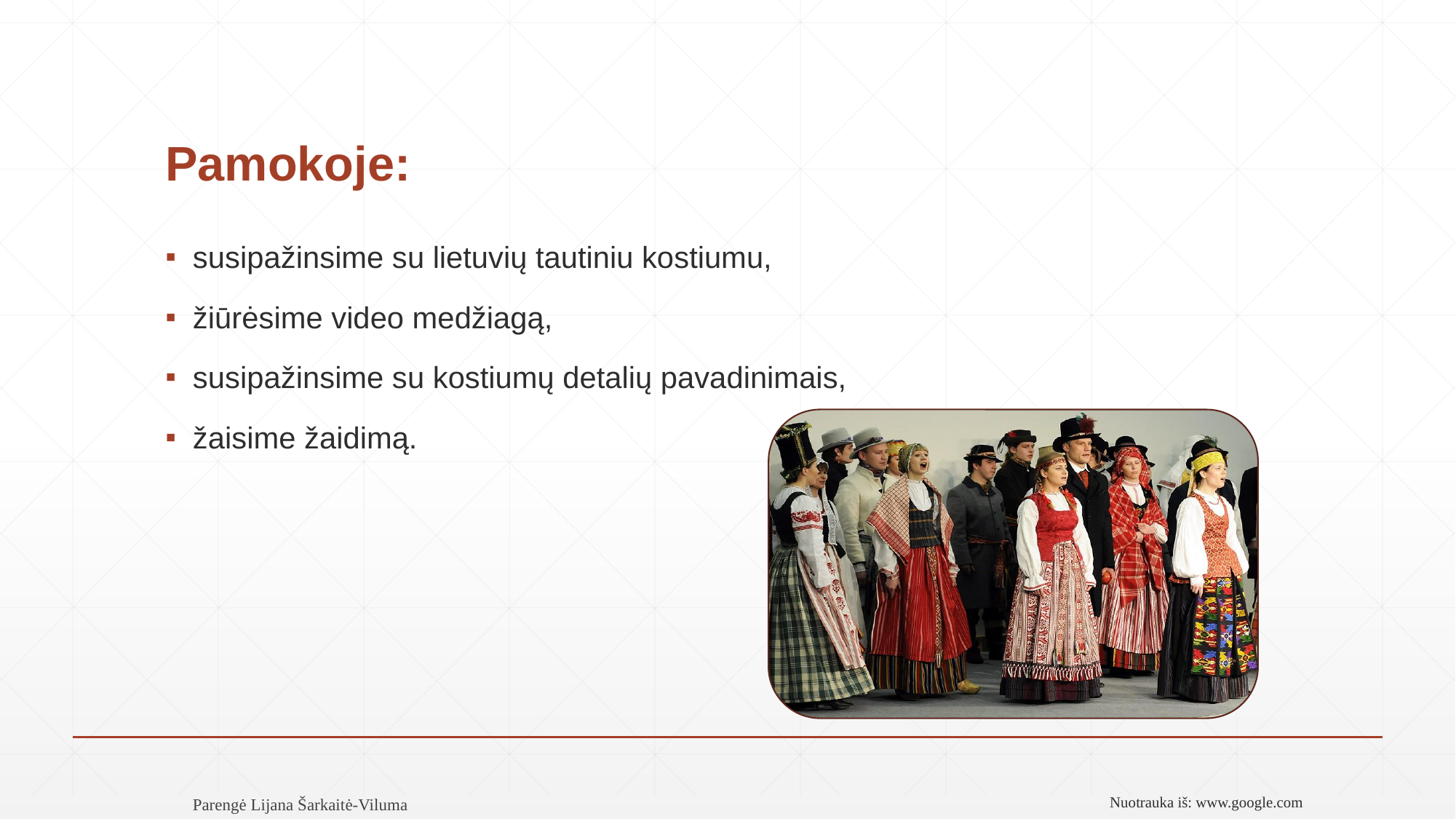

# Pamokoje:
susipažinsime su lietuvių tautiniu kostiumu,
žiūrėsime video medžiagą,
susipažinsime su kostiumų detalių pavadinimais,
žaisime žaidimą.

Nuotrauka iš: www.google.com
Parengė Lijana Šarkaitė-Viluma